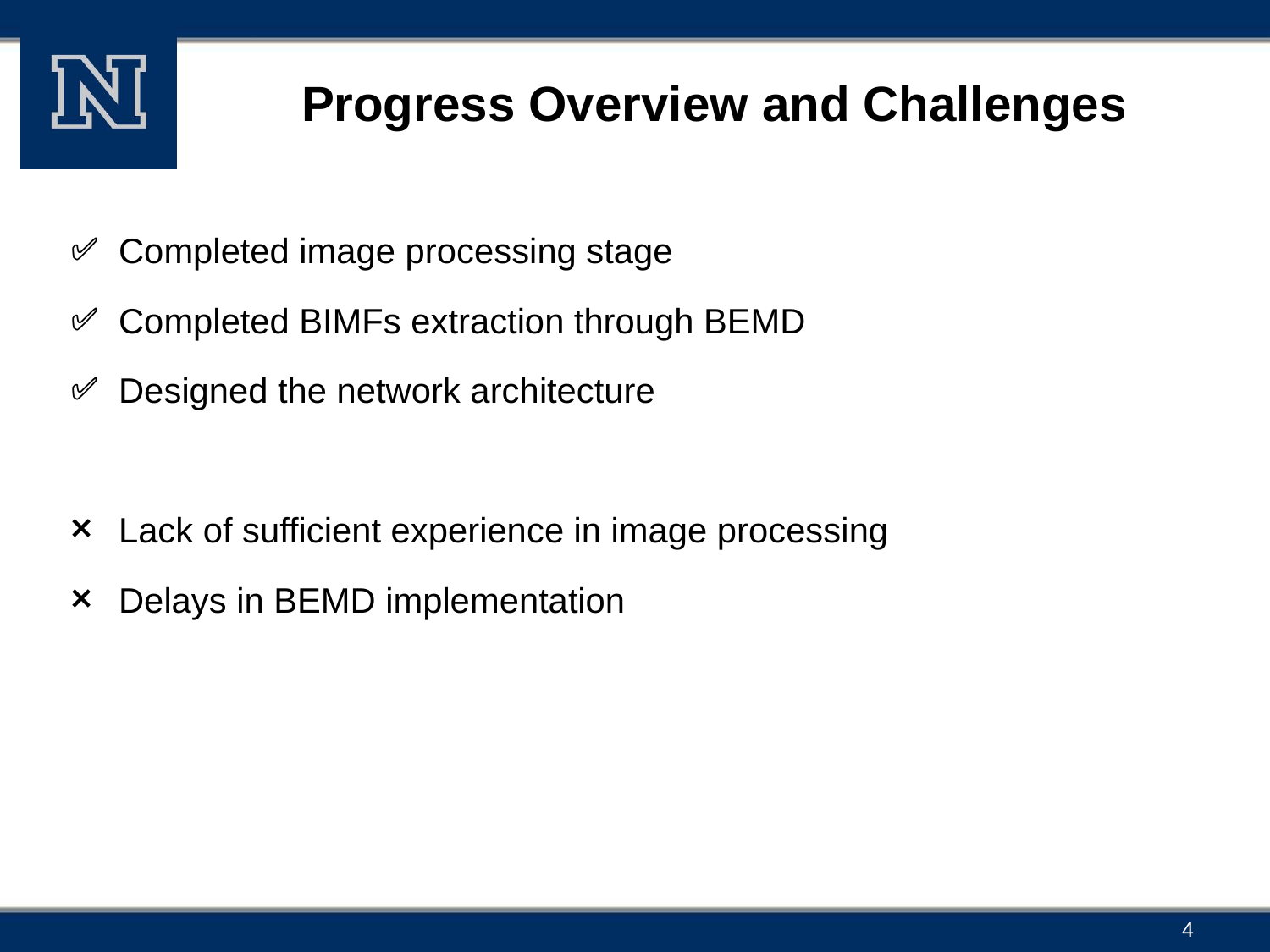

# Progress Overview and Challenges
Completed image processing stage
Completed BIMFs extraction through BEMD
Designed the network architecture

Lack of sufficient experience in image processing
Delays in BEMD implementation

4